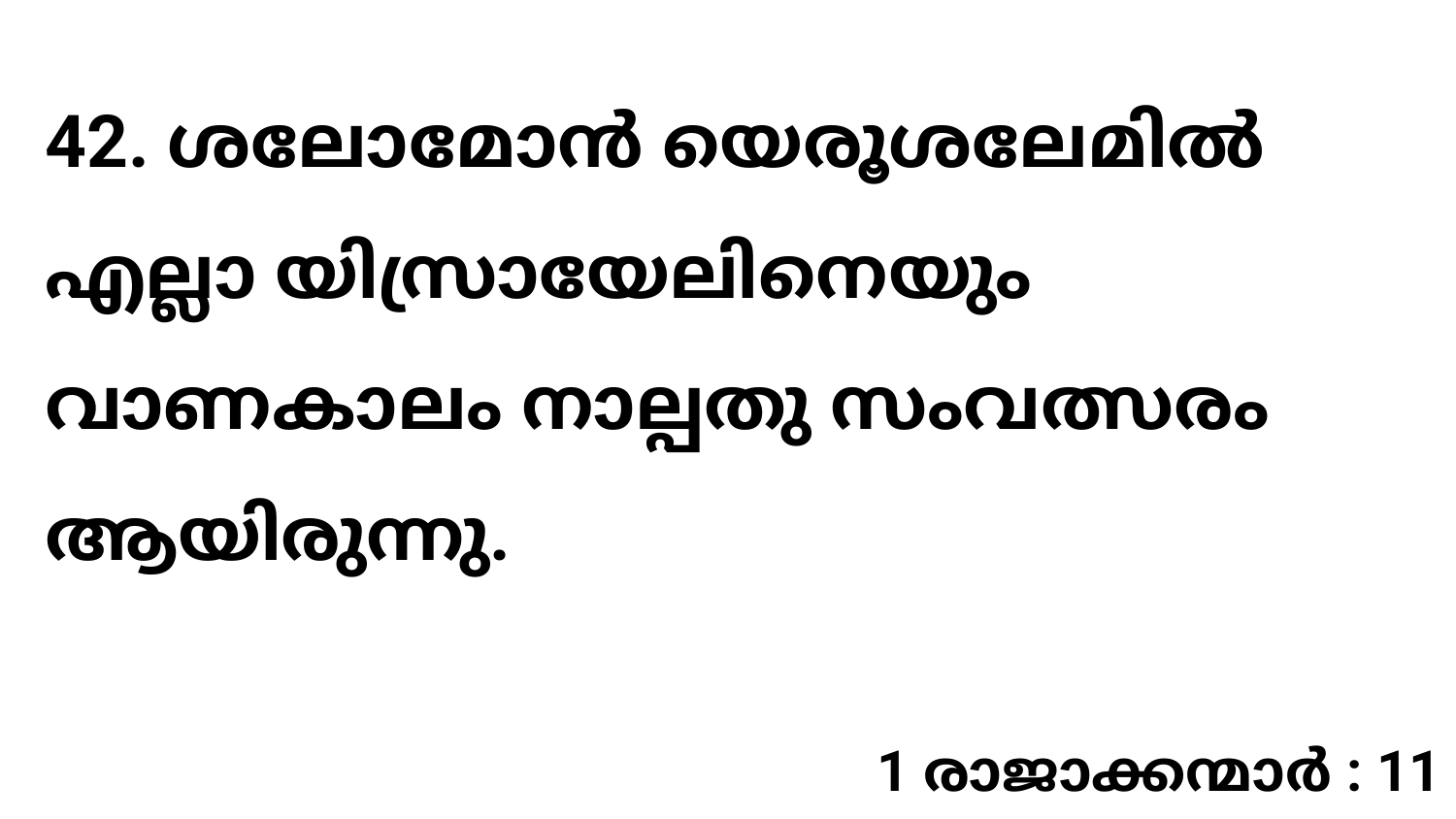

42. ശലോമോൻ യെരൂശലേമിൽ എല്ലാ യിസ്രായേലിനെയും വാണകാലം നാല്പതു സംവത്സരം ആയിരുന്നു.
1 രാജാക്കന്മാർ : 11